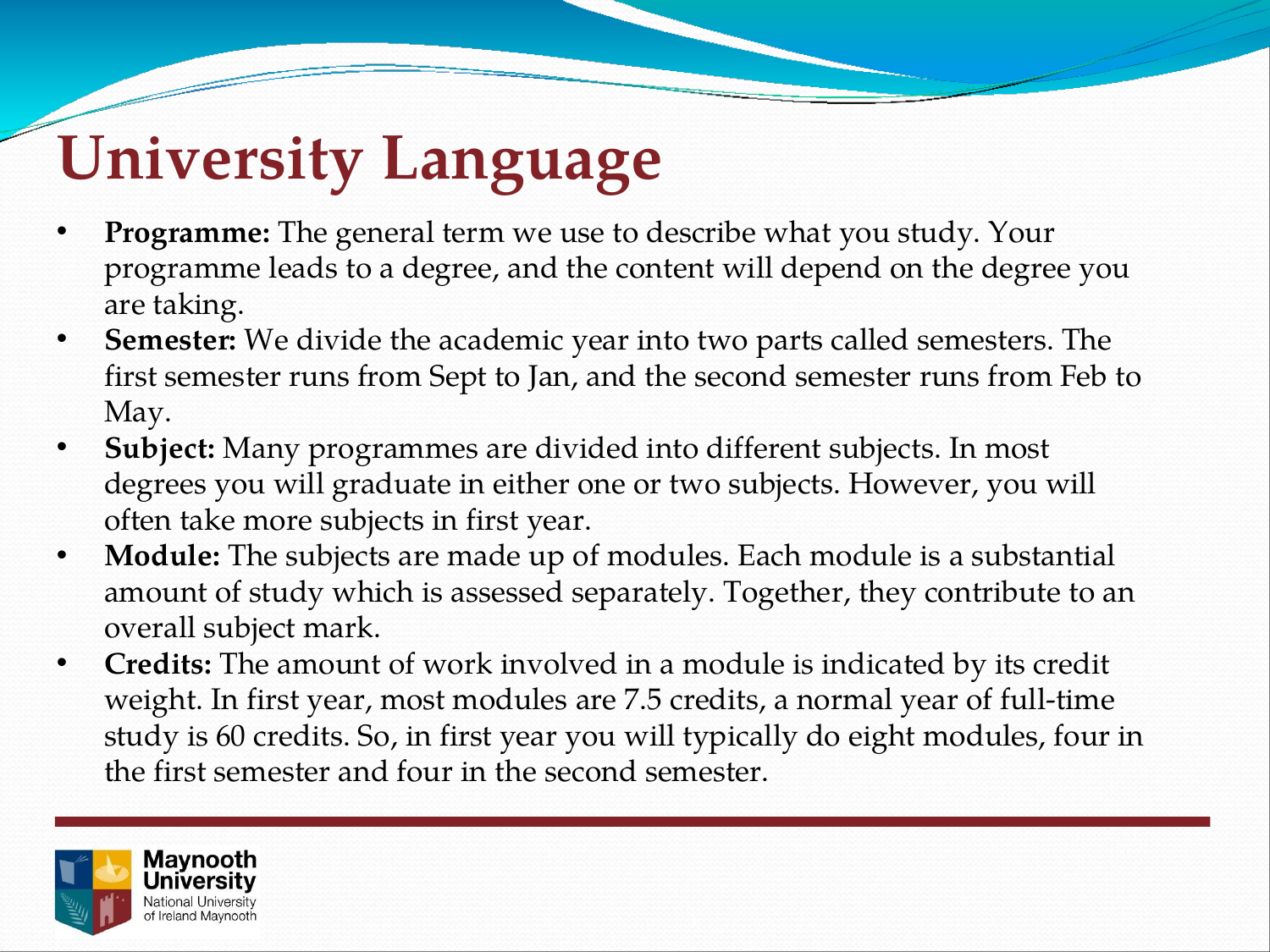

# University Language
Programme: The general term we use to describe what you study. Your programme leads to a degree, and the content will depend on the degree you are taking.
Semester: We divide the academic year into two parts called semesters. The first semester runs from Sept to Jan, and the second semester runs from Feb to May.
Subject: Many programmes are divided into different subjects. In most degrees you will graduate in either one or two subjects. However, you will often take more subjects in first year.
Module: The subjects are made up of modules. Each module is a substantial amount of study which is assessed separately. Together, they contribute to an overall subject mark.
Credits: The amount of work involved in a module is indicated by its credit weight. In first year, most modules are 7.5 credits, a normal year of full-time study is 60 credits. So, in first year you will typically do eight modules, four in the first semester and four in the second semester.